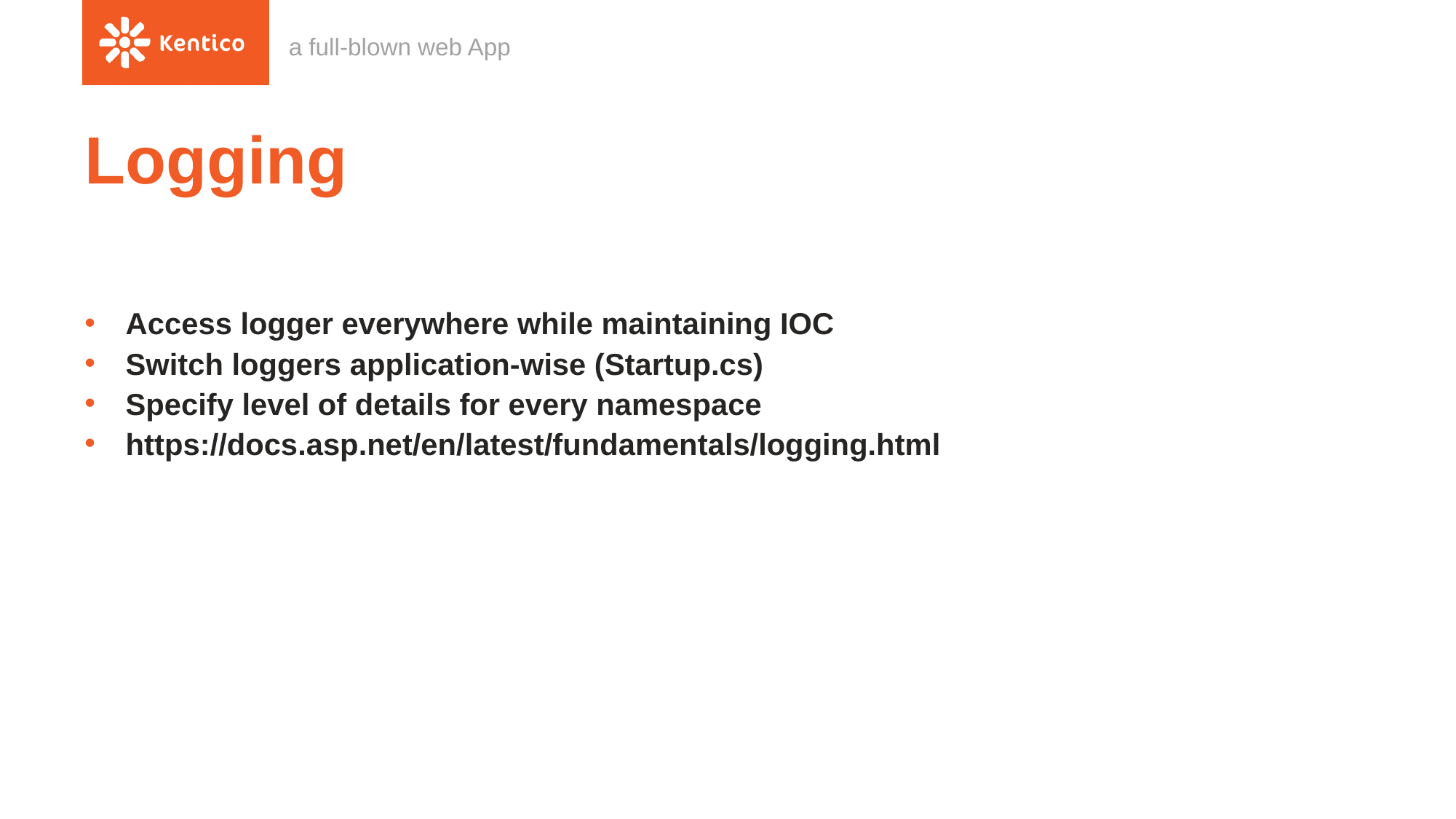

a full-blown web App

# Logging

Access logger everywhere while maintaining IOC
Switch loggers application-wise (Startup.cs)
Specify level of details for every namespace
https://docs.asp.net/en/latest/fundamentals/logging.html